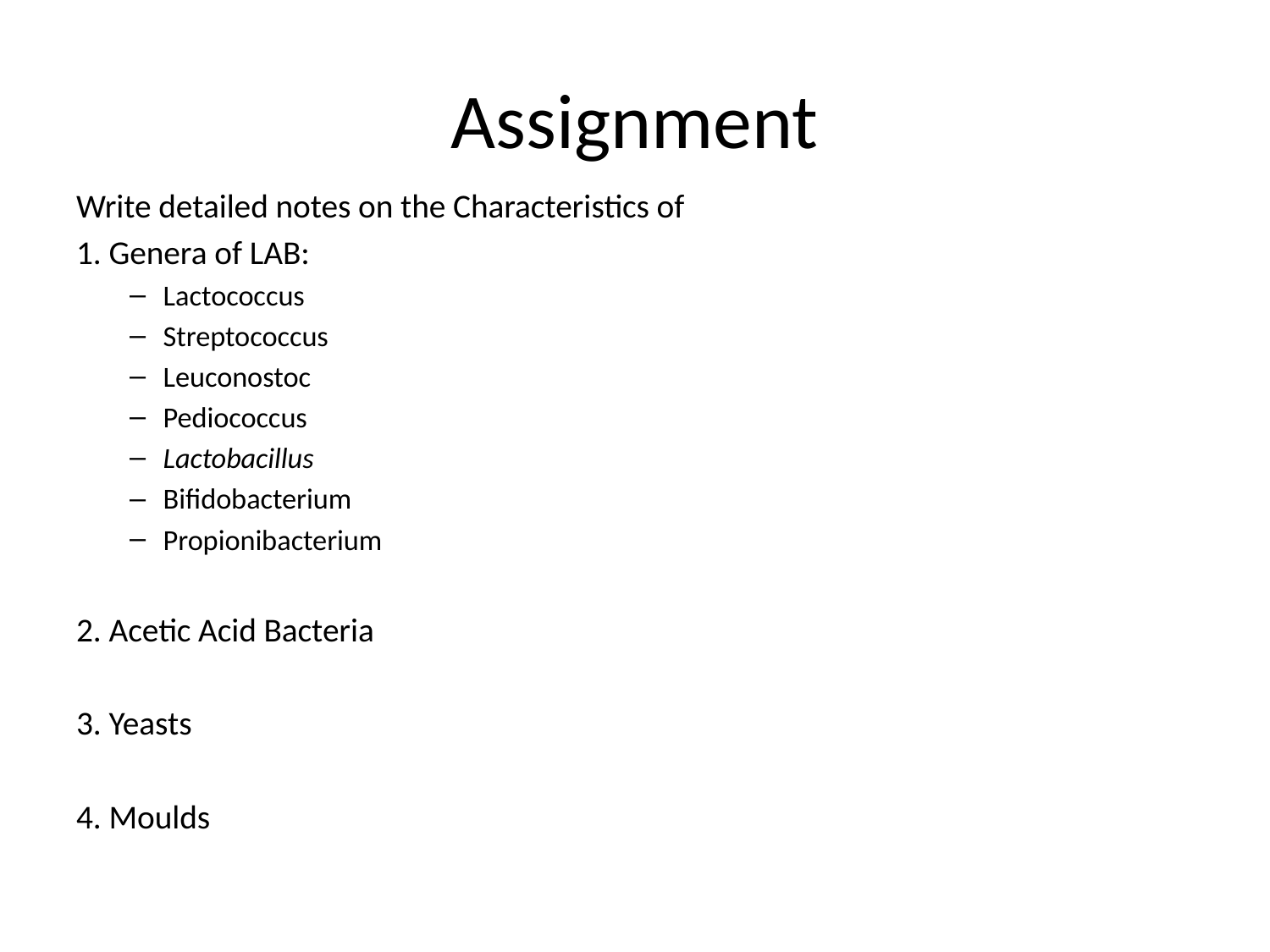

# Assignment
Write detailed notes on the Characteristics of
1. Genera of LAB:
Lactococcus
Streptococcus
Leuconostoc
Pediococcus
Lactobacillus
Bifidobacterium
Propionibacterium

2. Acetic Acid Bacteria

3. Yeasts

4. Moulds